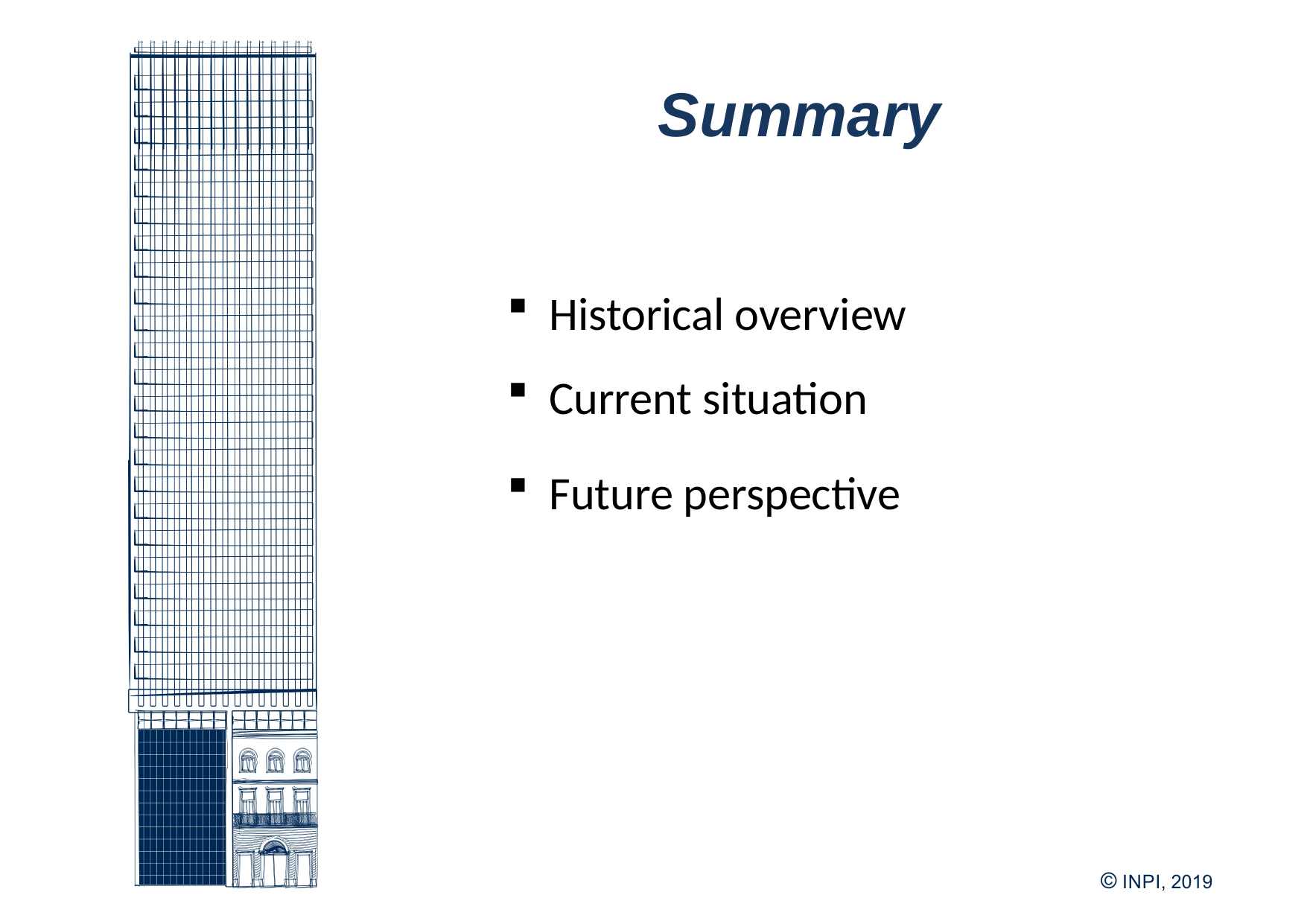

Summary
Historical overview
Current situation
Future perspective